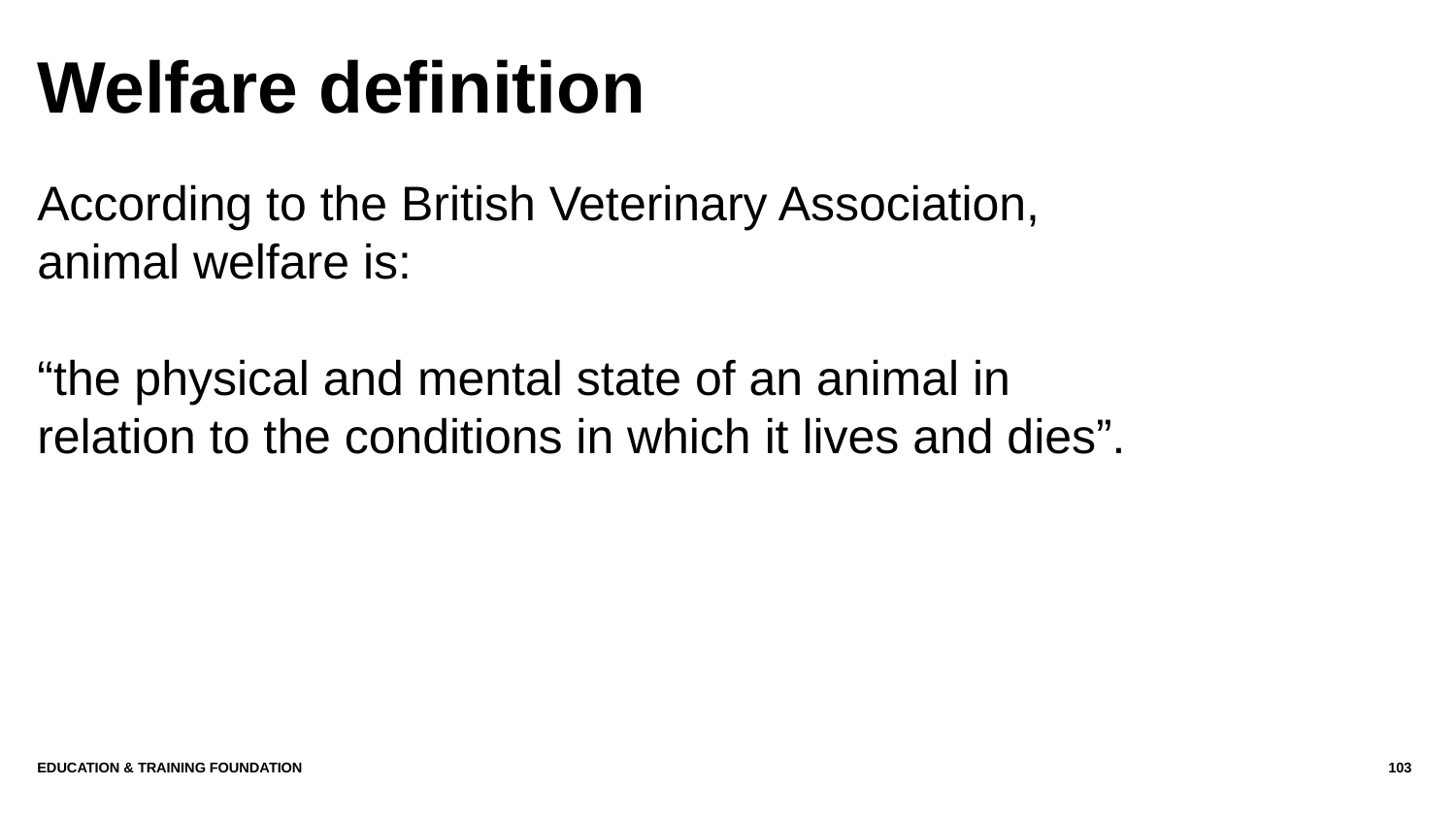

# Welfare definition
According to the British Veterinary Association, animal welfare is:

“the physical and mental state of an animal in relation to the conditions in which it lives and dies”.

Education & Training Foundation
103